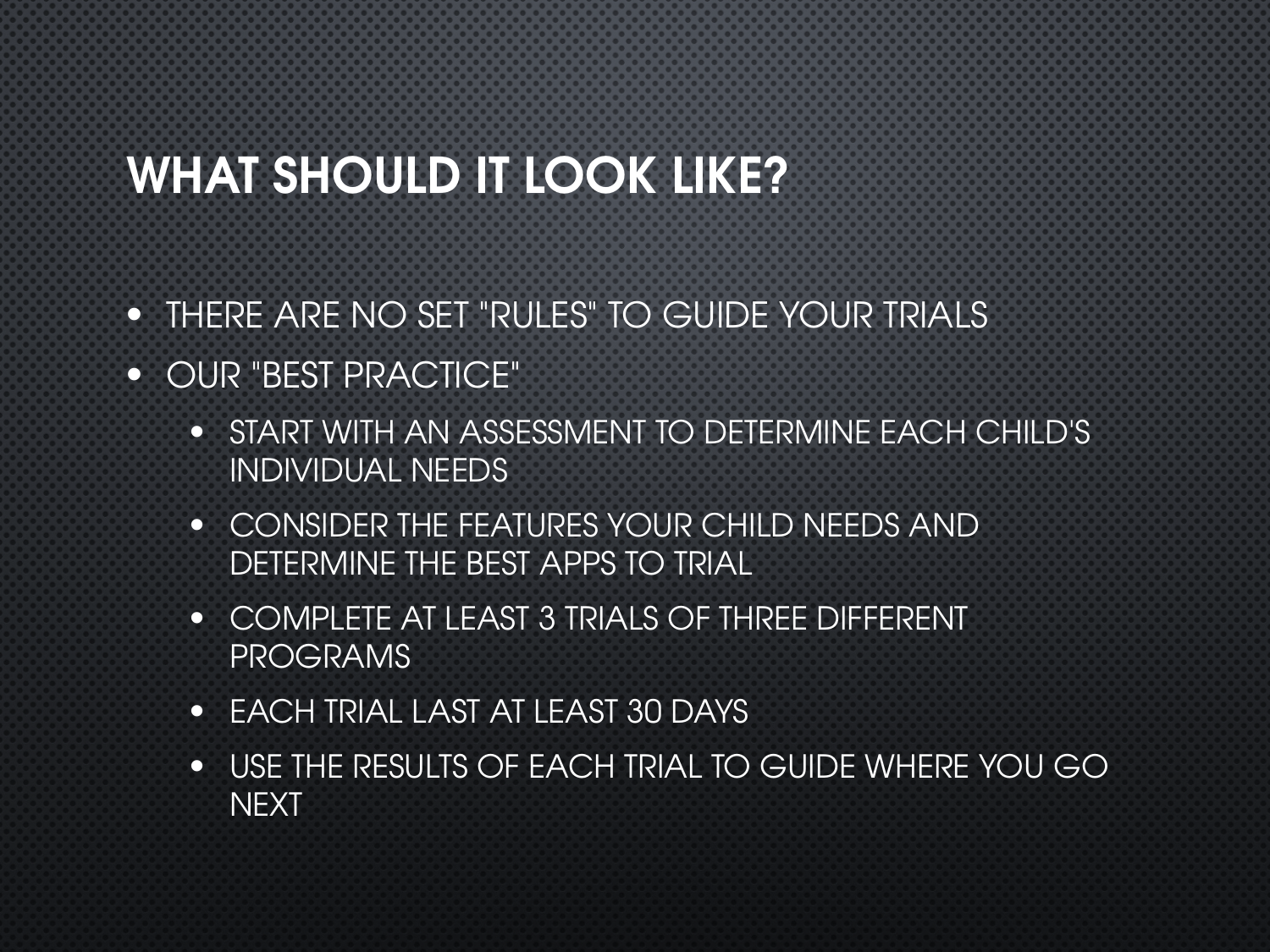

# What should it look like?
There are no set "rules" to guide your trials
Our "Best Practice"
Start with an assessment to determine each child's individual needs
Consider the features your child needs and determine the best apps to trial
Complete at least 3 trials of three different programs
Each trial last at least 30 days
Use the results of each trial to guide where you go next